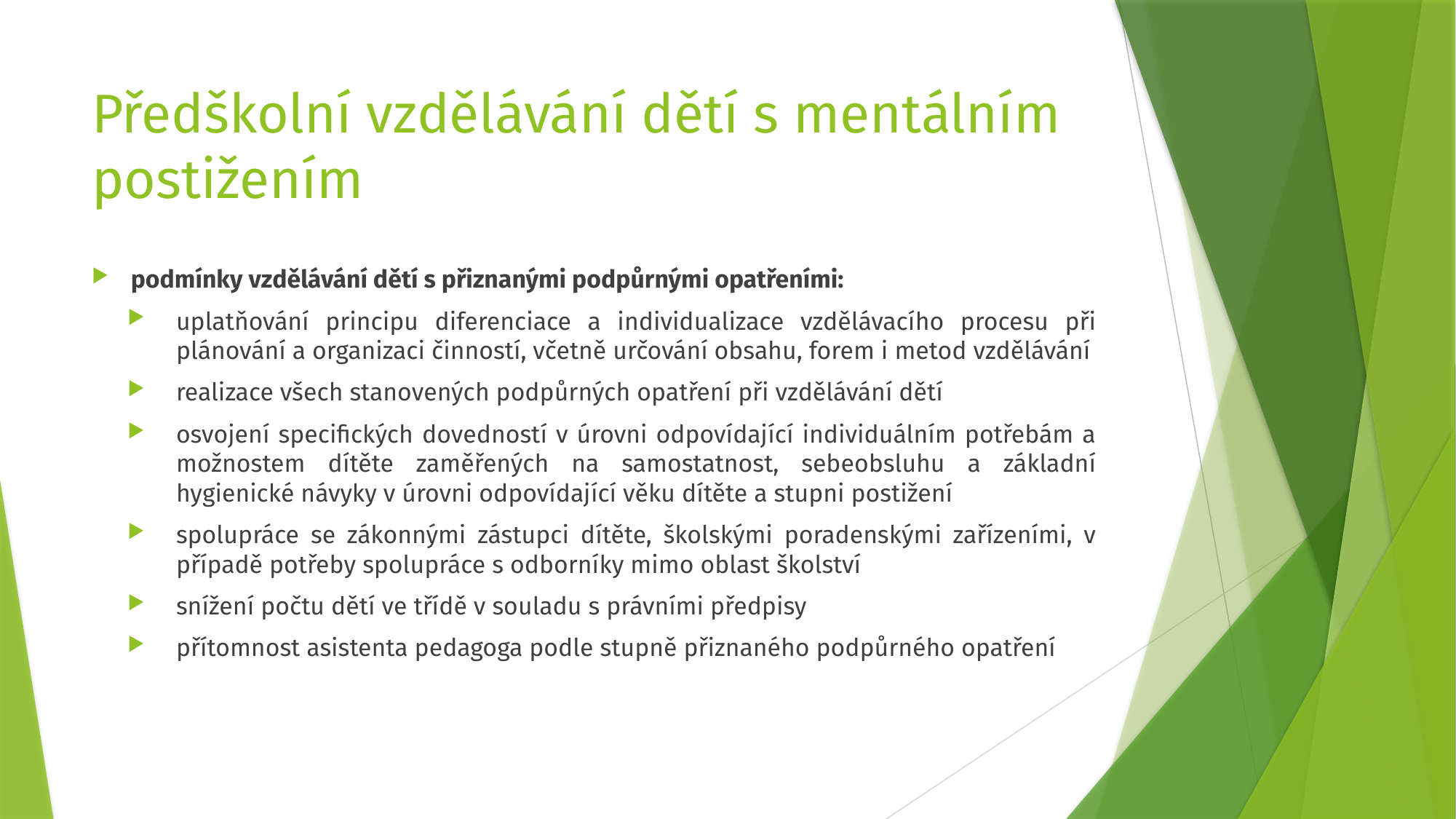

# Předškolní vzdělávání dětí s mentálním postižením
podmínky vzdělávání dětí s přiznanými podpůrnými opatřeními:
uplatňování principu diferenciace a individualizace vzdělávacího procesu při plánování a organizaci činností, včetně určování obsahu, forem i metod vzdělávání
realizace všech stanovených podpůrných opatření při vzdělávání dětí
osvojení specifických dovedností v úrovni odpovídající individuálním potřebám a možnostem dítěte zaměřených na samostatnost, sebeobsluhu a základní hygienické návyky v úrovni odpovídající věku dítěte a stupni postižení
spolupráce se zákonnými zástupci dítěte, školskými poradenskými zařízeními, v případě potřeby spolupráce s odborníky mimo oblast školství
snížení počtu dětí ve třídě v souladu s právními předpisy
přítomnost asistenta pedagoga podle stupně přiznaného podpůrného opatření